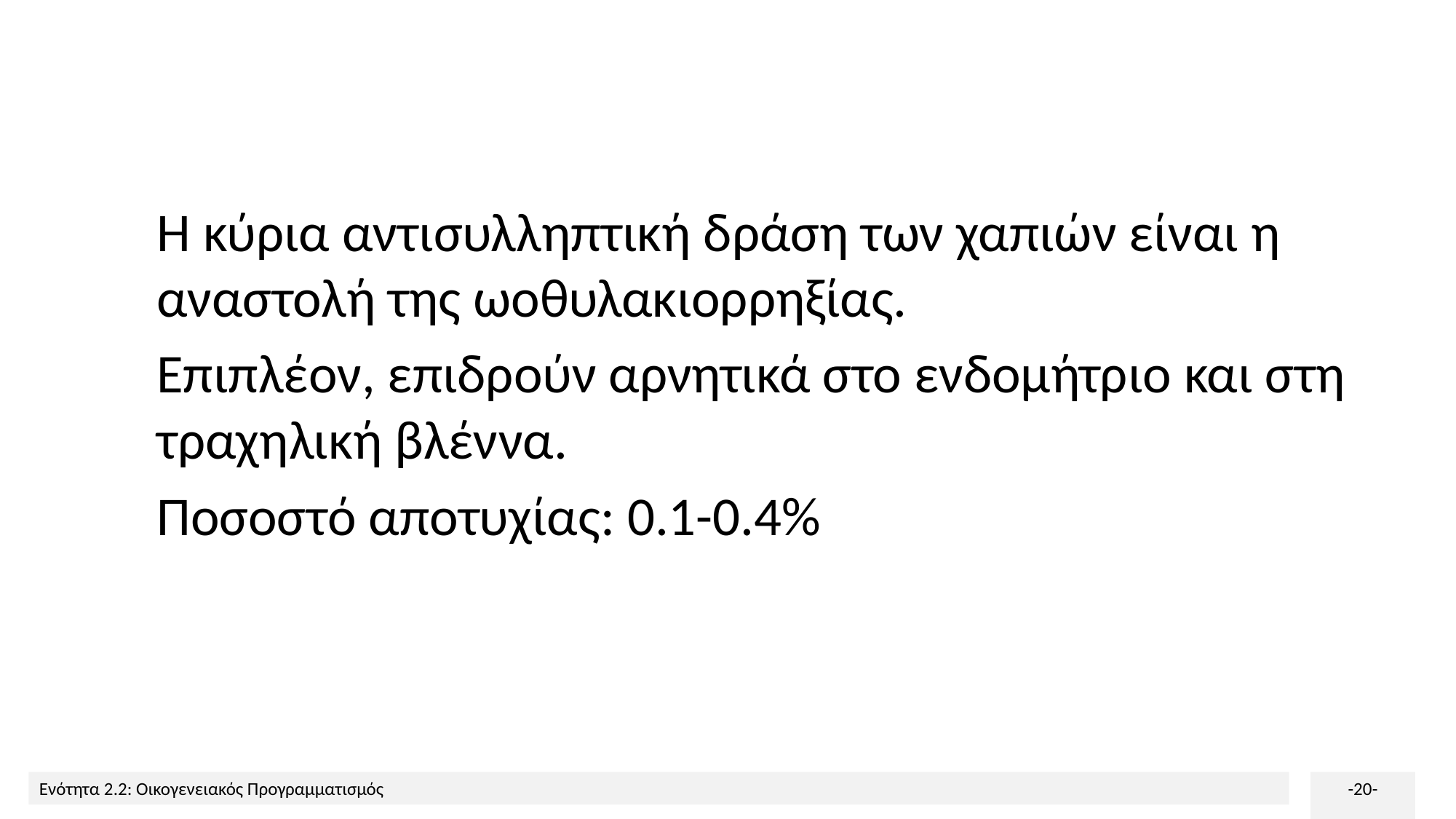

Η κύρια αντισυλληπτική δράση των χαπιών είναι η αναστολή της ωοθυλακιορρηξίας.
Επιπλέον, επιδρούν αρνητικά στο ενδομήτριο και στη τραχηλική βλέννα.
Ποσοστό αποτυχίας: 0.1-0.4%